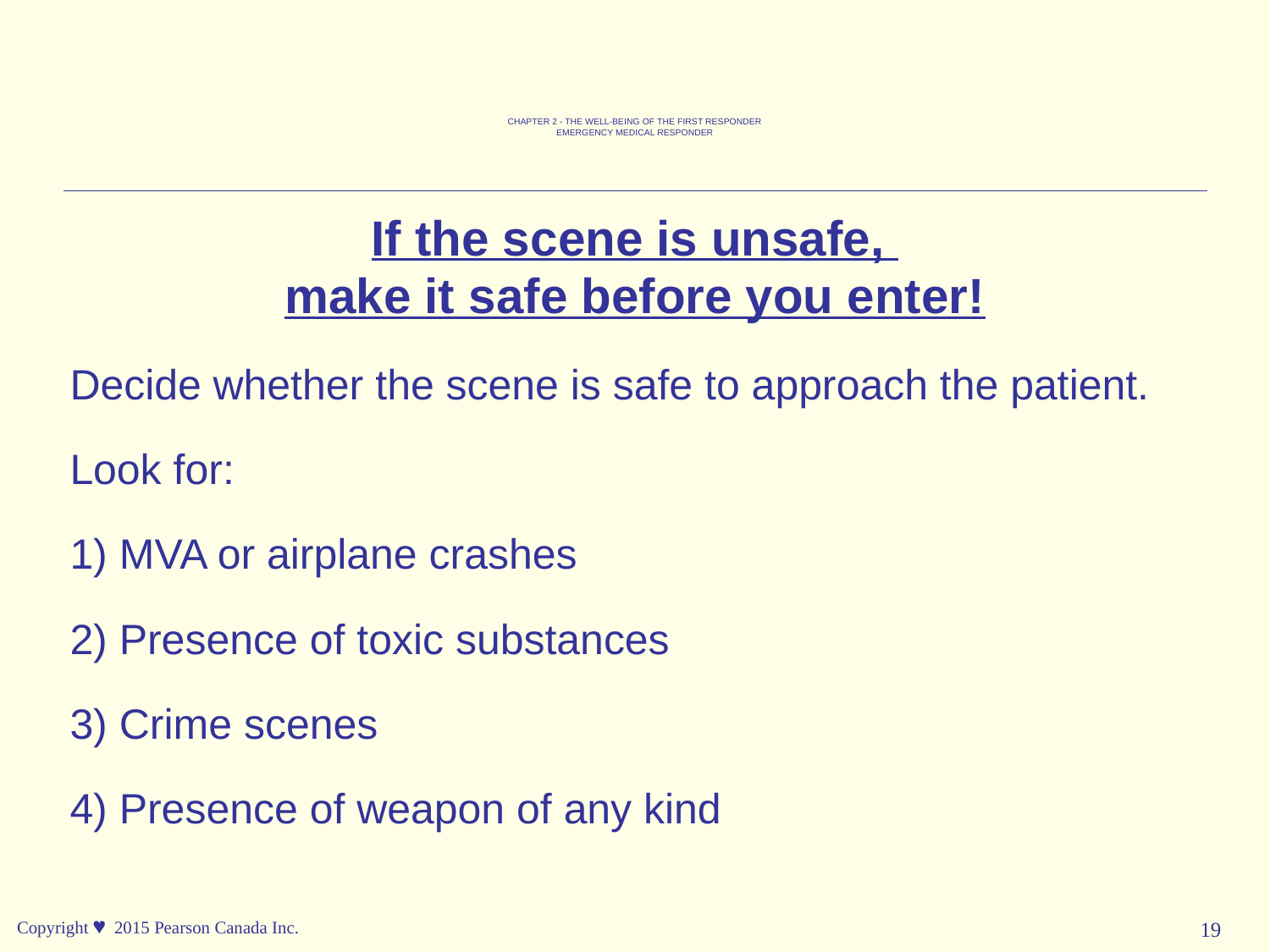

CHAPTER 2 - THE WELL-BEING OF THE FIRST RESPONDER
EMERGENCY MEDICAL RESPONDER
If the scene is unsafe,
make it safe before you enter!
Decide whether the scene is safe to approach the patient.
Look for:
1) MVA or airplane crashes
2) Presence of toxic substances
3) Crime scenes
4) Presence of weapon of any kind
Copyright ♥ 2015 Pearson Canada Inc.
19